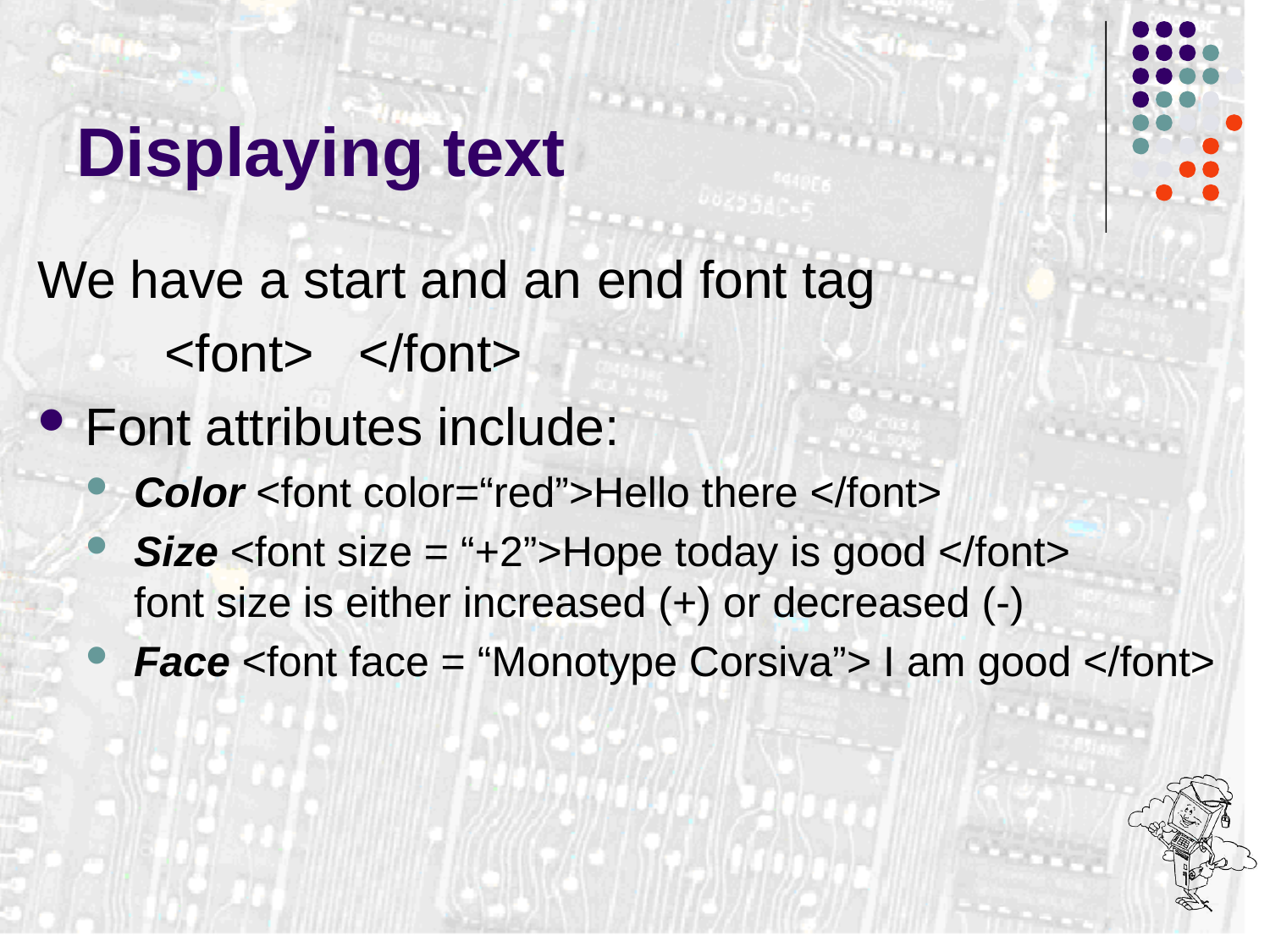

# Displaying text
We have a start and an end font tag
	<font>   </font>
Font attributes include:
Color <font color=“red”>Hello there </font>
Size <font size = “+2”>Hope today is good </font>
font size is either increased (+) or decreased (-)
Face <font face = “Monotype Corsiva”> I am good </font>